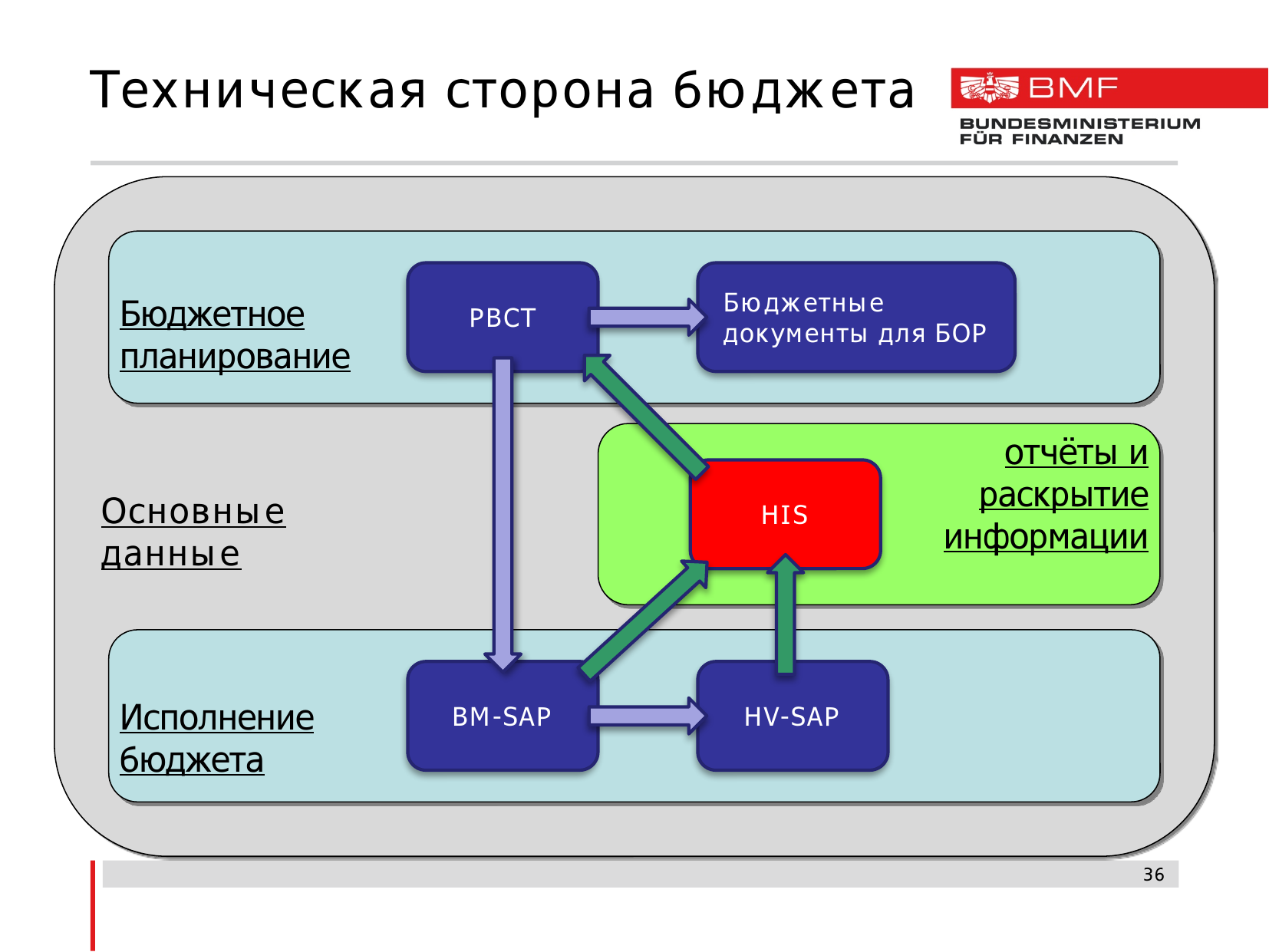

# Техническая сторона бюджета

PBCT
Бюджетные документы для БОР
Бюджетное планирование

отчёты и раскрытие информации
HIS
Основные данные

BM-SAP
HV-SAP
Исполнение бюджета

36